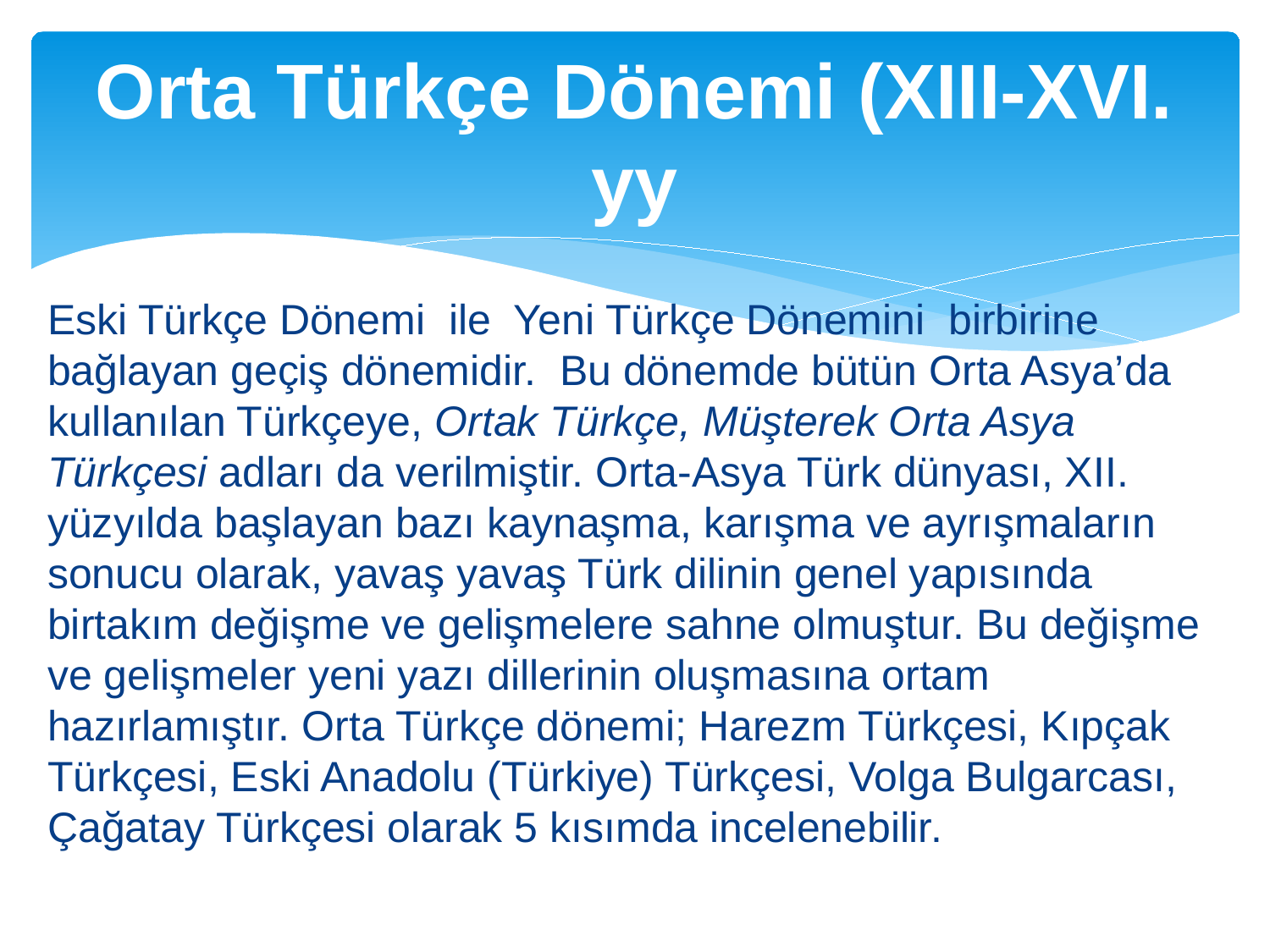

# Orta Türkçe Dönemi (XIII-XVI. yy
Eski Türkçe Dönemi  ile  Yeni Türkçe Dönemini  birbirine bağlayan geçiş dönemidir.  Bu dönemde bütün Orta Asya’da kullanılan Türkçeye, Ortak Türkçe, Müşterek Orta Asya Türkçesi adları da verilmiştir. Orta-Asya Türk dünyası, XII. yüzyılda başlayan bazı kaynaşma, karışma ve ayrışmaların sonucu olarak, yavaş yavaş Türk dilinin genel yapısında birtakım değişme ve gelişmelere sahne olmuştur. Bu değişme ve gelişmeler yeni yazı dillerinin oluşmasına ortam hazırlamıştır. Orta Türkçe dönemi; Harezm Türkçesi, Kıpçak Türkçesi, Eski Anadolu (Türkiye) Türkçesi, Volga Bulgarcası, Çağatay Türkçesi olarak 5 kısımda incelenebilir.